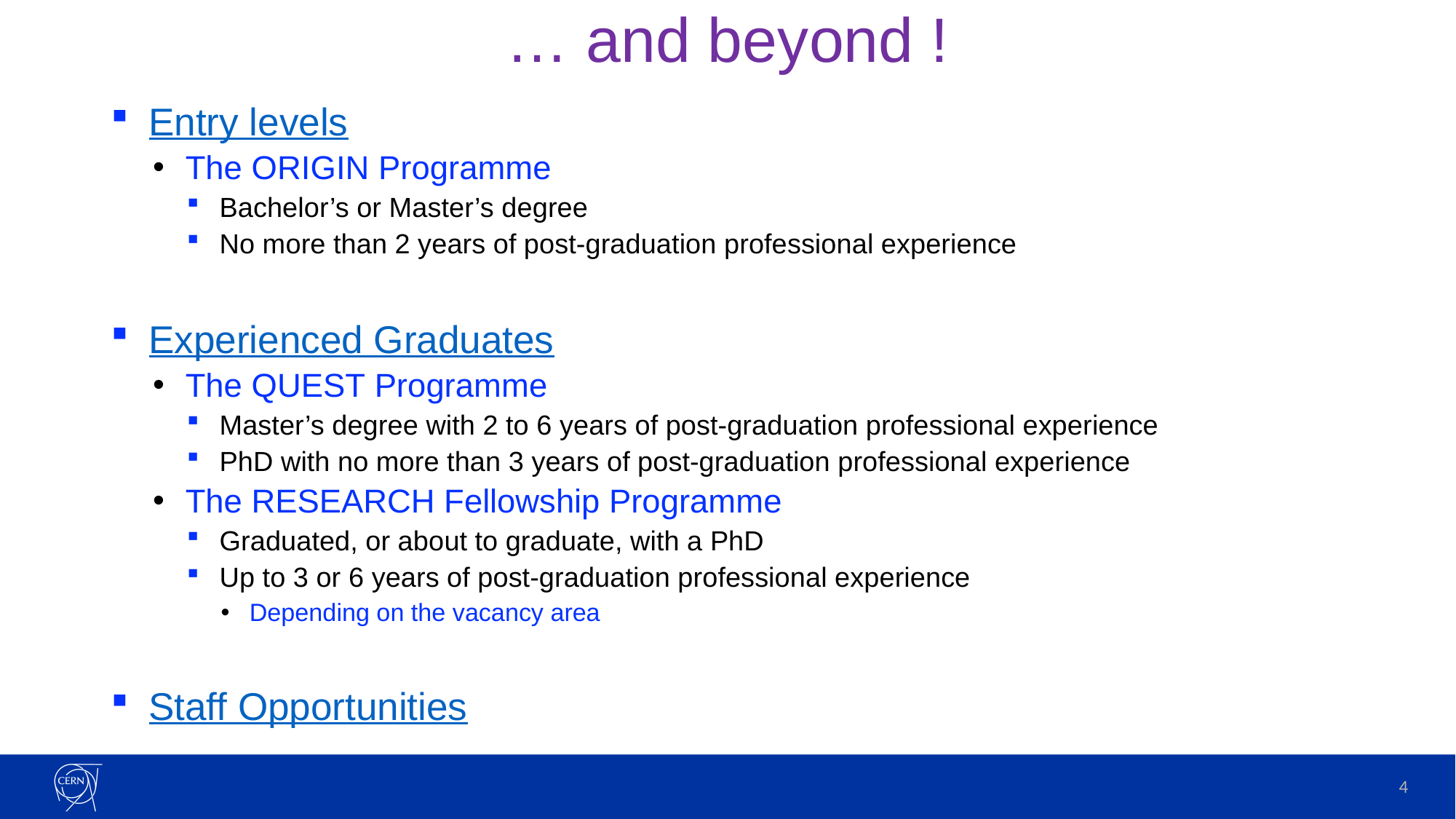

# … and beyond !
Entry levels
The ORIGIN Programme
Bachelor’s or Master’s degree
No more than 2 years of post-graduation professional experience

Experienced Graduates
The QUEST Programme
Master’s degree with 2 to 6 years of post-graduation professional experience
PhD with no more than 3 years of post-graduation professional experience
The RESEARCH Fellowship Programme
Graduated, or about to graduate, with a PhD
Up to 3 or 6 years of post-graduation professional experience
Depending on the vacancy area

Staff Opportunities

4